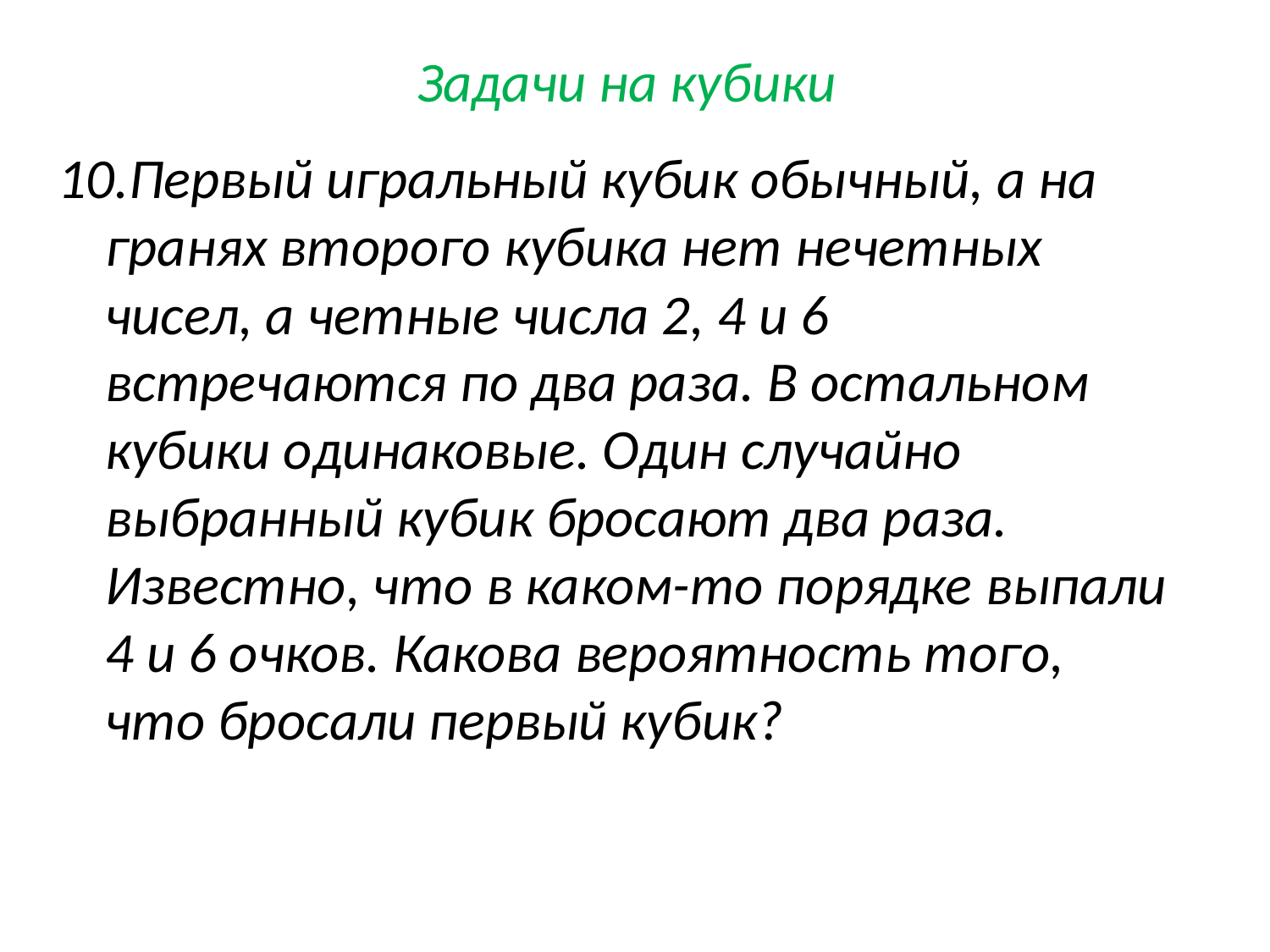

# Задачи на кубики
10.Первый игральный кубик обычный, а на гранях второго кубика нет нечетных чисел, а четные числа 2, 4 и 6 встречаются по два раза. В остальном кубики одинаковые. Один случайно выбранный кубик бросают два раза. Известно, что в каком-то порядке выпали 4 и 6 очков. Какова вероятность того, что бросали первый кубик?